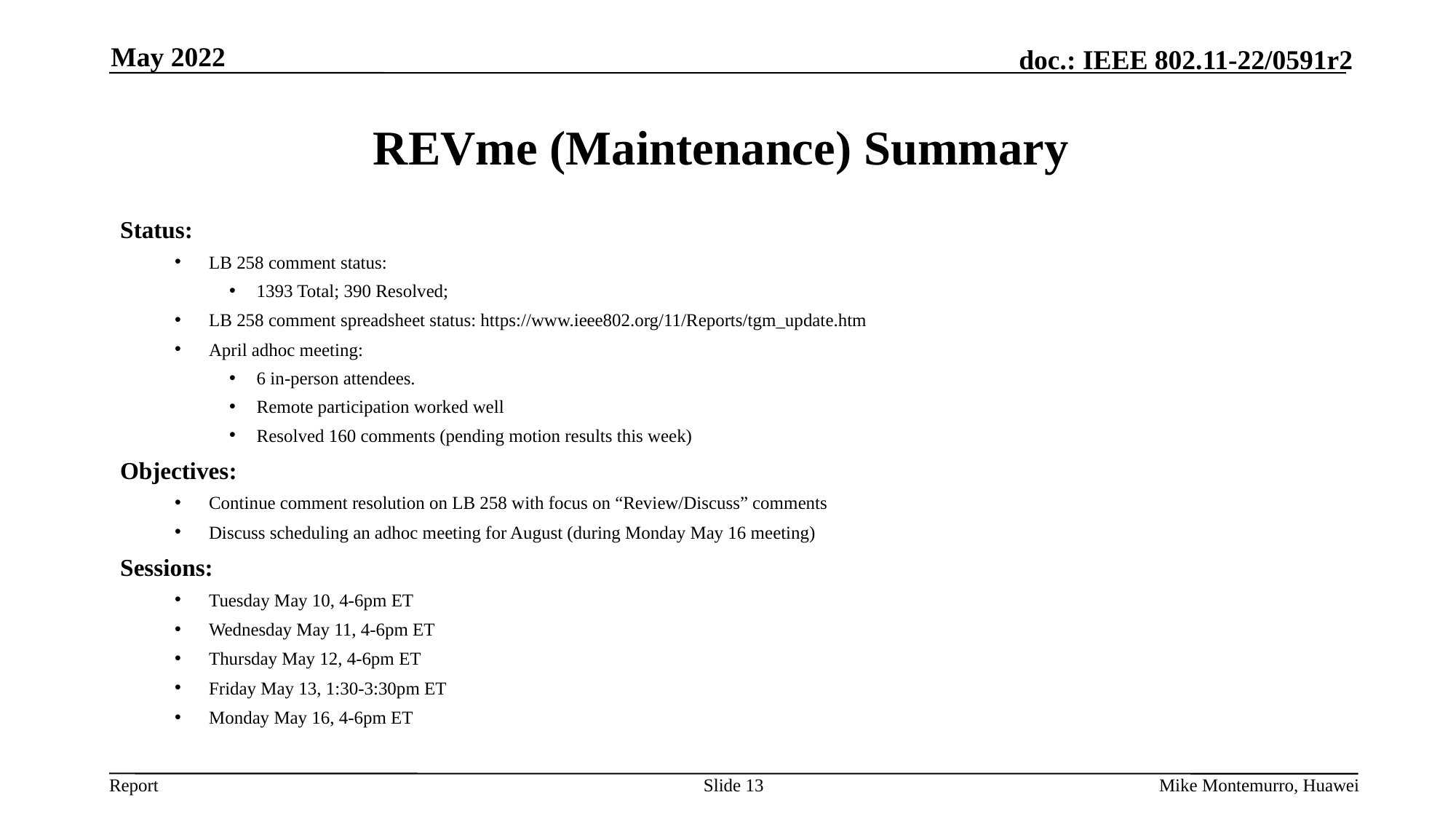

May 2022
# REVme (Maintenance) Summary
Status:
LB 258 comment status:
1393 Total; 390 Resolved;
LB 258 comment spreadsheet status: https://www.ieee802.org/11/Reports/tgm_update.htm
April adhoc meeting:
6 in-person attendees.
Remote participation worked well
Resolved 160 comments (pending motion results this week)
Objectives:
Continue comment resolution on LB 258 with focus on “Review/Discuss” comments
Discuss scheduling an adhoc meeting for August (during Monday May 16 meeting)
Sessions:
Tuesday May 10, 4-6pm ET
Wednesday May 11, 4-6pm ET
Thursday May 12, 4-6pm ET
Friday May 13, 1:30-3:30pm ET
Monday May 16, 4-6pm ET
Slide 13
Mike Montemurro, Huawei